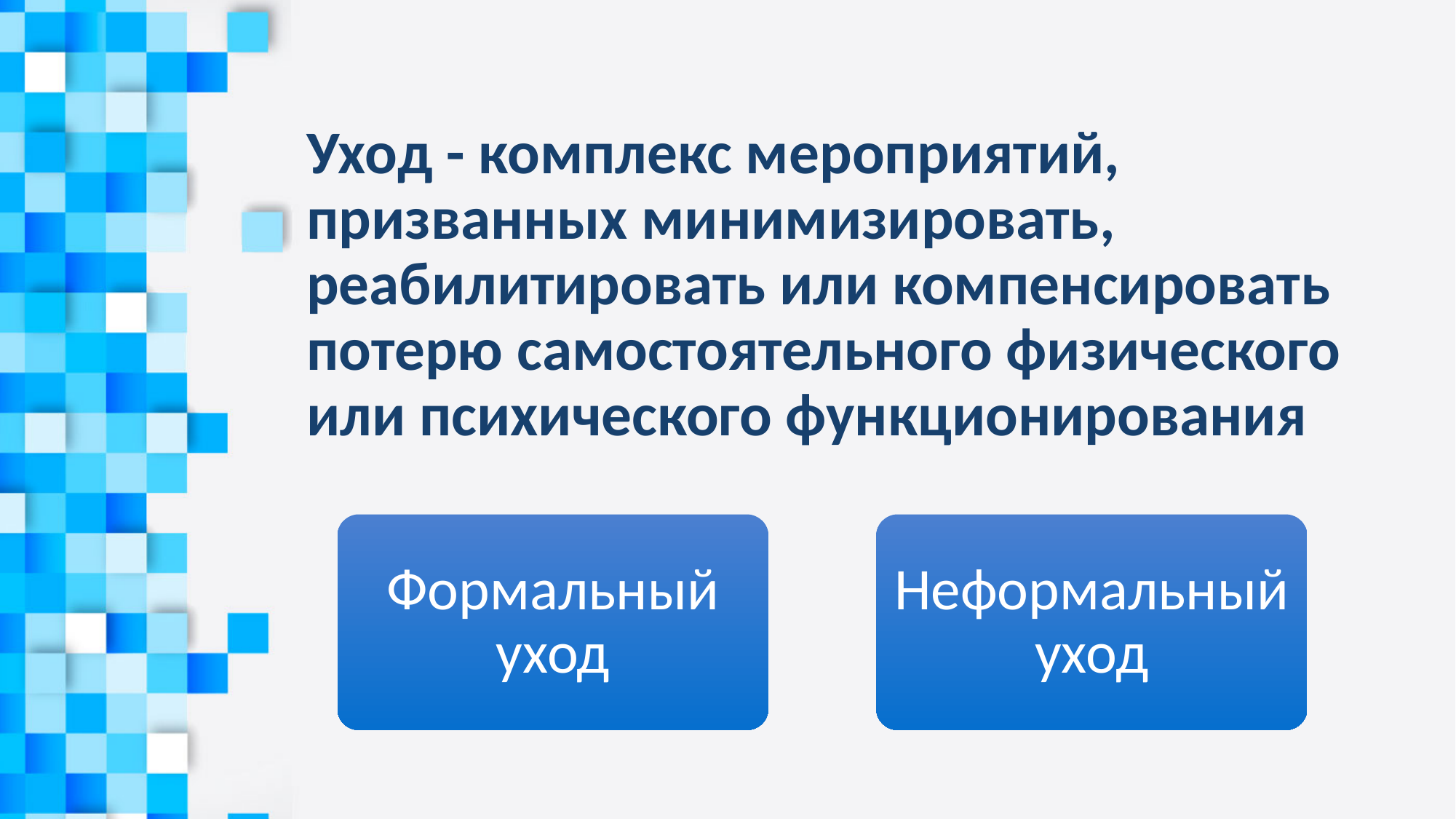

# Уход - комплекс мероприятий, призванных минимизировать, реабилитировать или компенсировать потерю самостоятельного физического или психического функционирования
Формальный уход
Неформальный уход